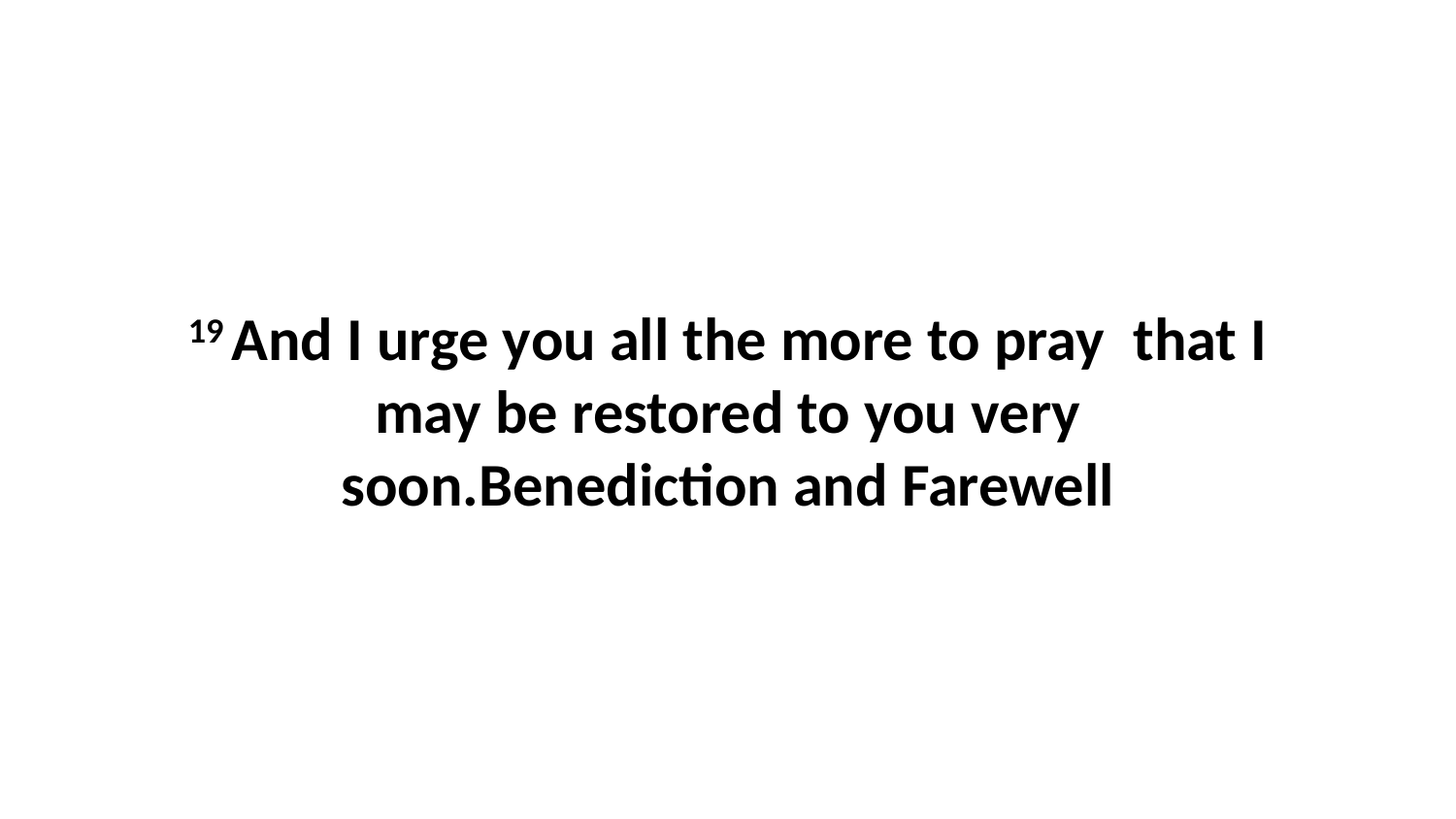

19 And I urge you all the more to pray  that I may be restored to you very soon.Benediction and Farewell